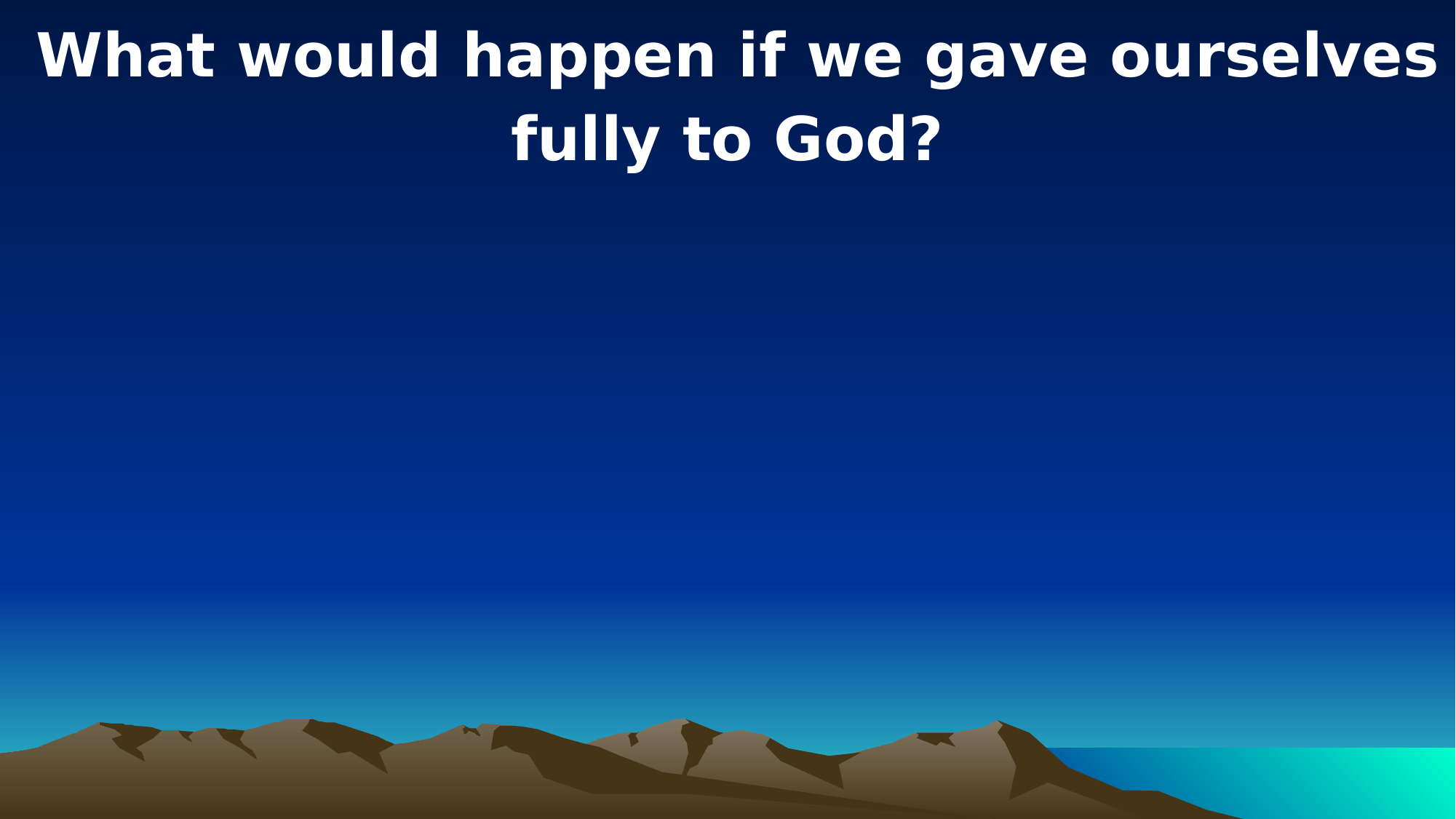

What would happen if we gave ourselves fully to God?